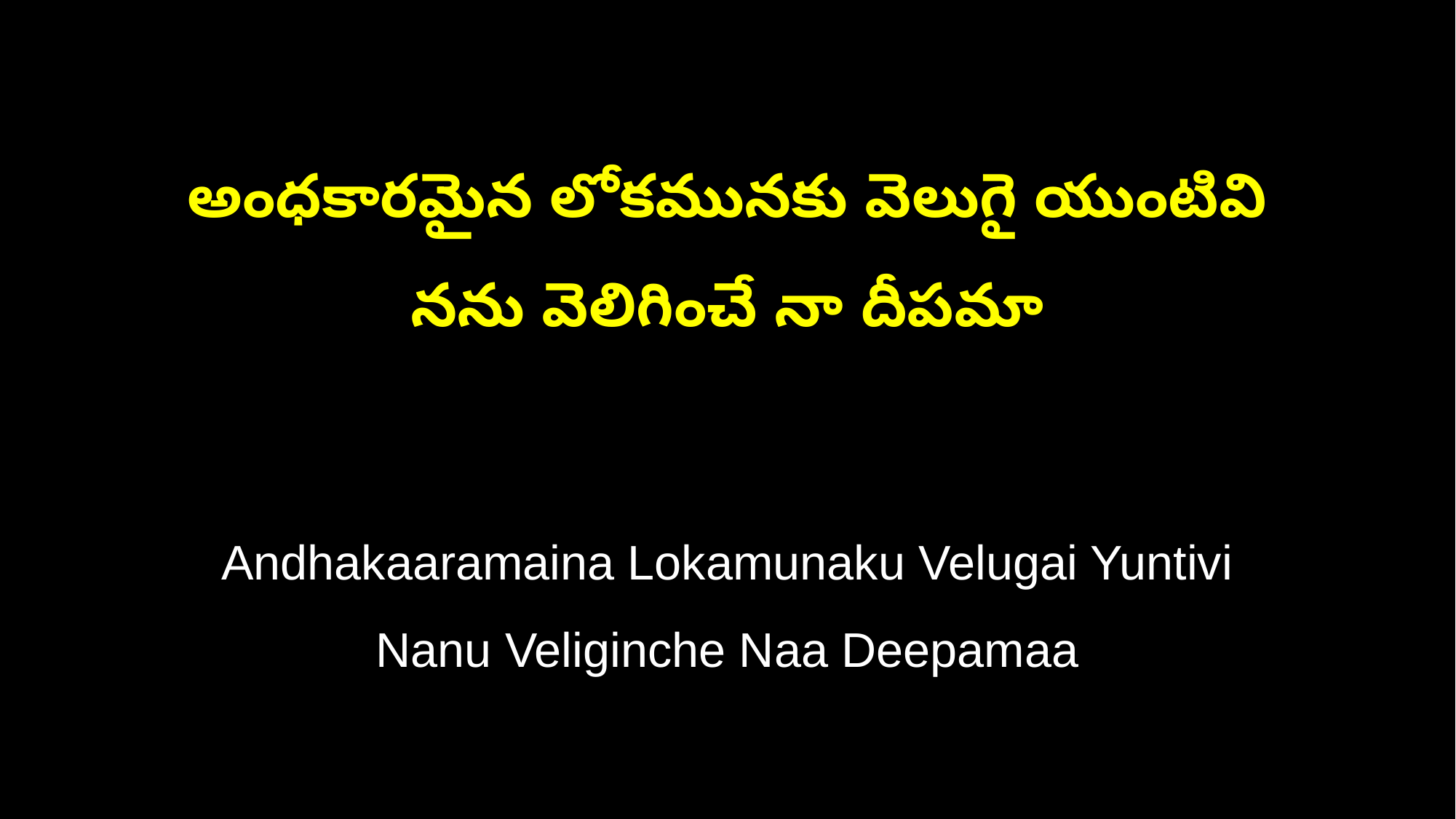

అంధకారమైన లోకమునకు వెలుగై యుంటివి
నను వెలిగించే నా దీపమా
Andhakaaramaina Lokamunaku Velugai Yuntivi
Nanu Veliginche Naa Deepamaa